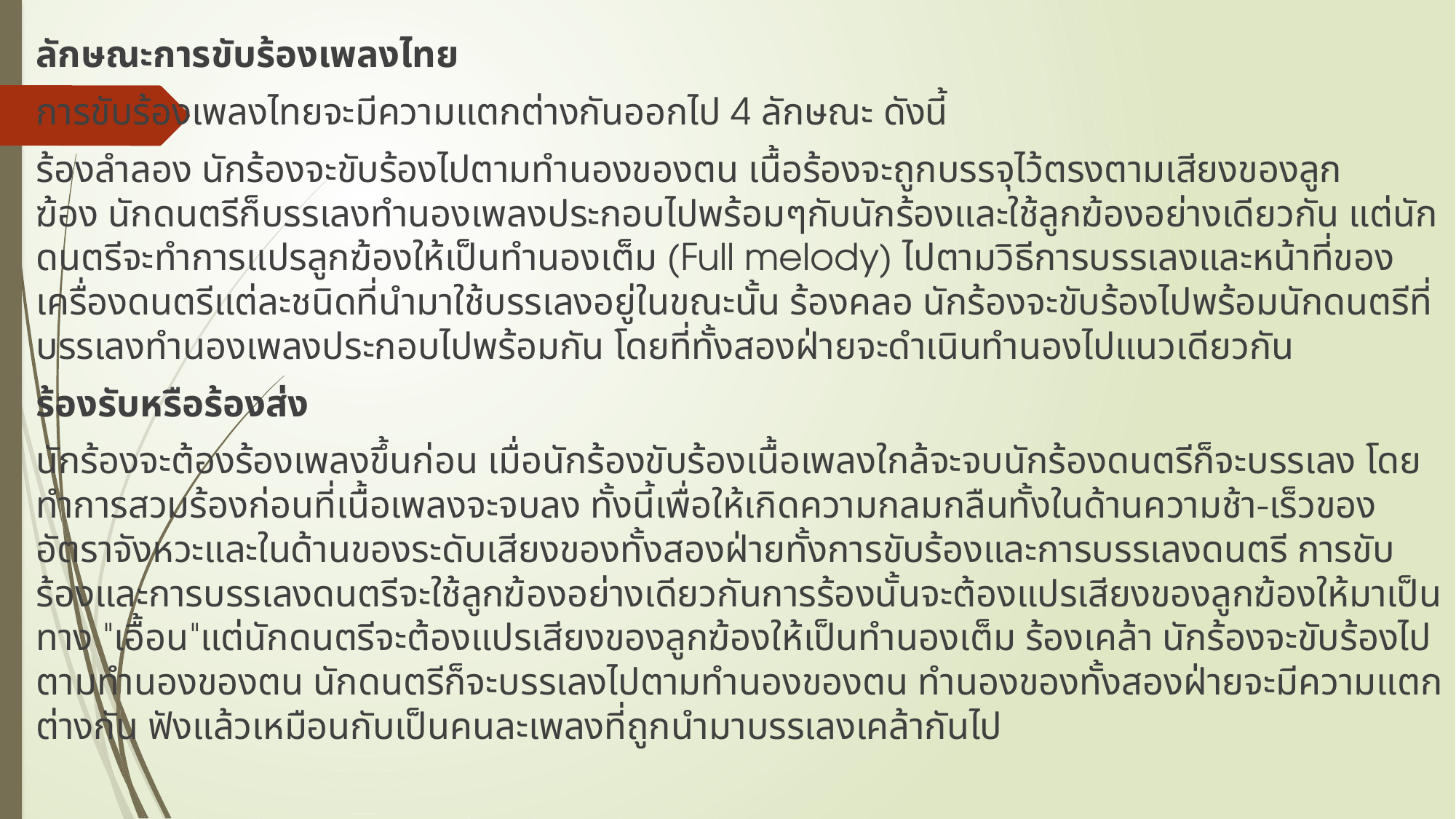

ลักษณะการขับร้องเพลงไทย
การขับร้องเพลงไทยจะมีความแตกต่างกันออกไป 4 ลักษณะ ดังนี้
ร้องลำลอง นักร้องจะขับร้องไปตามทำนองของตน เนื้อร้องจะถูกบรรจุไว้ตรงตามเสียงของลูกฆ้อง นักดนตรีก็บรรเลงทำนองเพลงประกอบไปพร้อมๆกับนักร้องและใช้ลูกฆ้องอย่างเดียวกัน แต่นักดนตรีจะทำการแปรลูกฆ้องให้เป็นทำนองเต็ม (Full melody) ไปตามวิธีการบรรเลงและหน้าที่ของเครื่องดนตรีแต่ละชนิดที่นำมาใช้บรรเลงอยู่ในขณะนั้น ร้องคลอ นักร้องจะขับร้องไปพร้อมนักดนตรีที่บรรเลงทำนองเพลงประกอบไปพร้อมกัน โดยที่ทั้งสองฝ่ายจะดำเนินทำนองไปแนวเดียวกัน
ร้องรับหรือร้องส่ง
นักร้องจะต้องร้องเพลงขึ้นก่อน เมื่อนักร้องขับร้องเนื้อเพลงใกล้จะจบนักร้องดนตรีก็จะบรรเลง โดยทำการสวมร้องก่อนที่เนื้อเพลงจะจบลง ทั้งนี้เพื่อให้เกิดความกลมกลืนทั้งในด้านความช้า-เร็วของอัตราจังหวะและในด้านของระดับเสียงของทั้งสองฝ่ายทั้งการขับร้องและการบรรเลงดนตรี การขับร้องและการบรรเลงดนตรีจะใช้ลูกฆ้องอย่างเดียวกันการร้องนั้นจะต้องแปรเสียงของลูกฆ้องให้มาเป็นทาง "เอื้อน"แต่นักดนตรีจะต้องแปรเสียงของลูกฆ้องให้เป็นทำนองเต็ม ร้องเคล้า นักร้องจะขับร้องไปตามทำนองของตน นักดนตรีก็จะบรรเลงไปตามทำนองของตน ทำนองของทั้งสองฝ่ายจะมีความแตกต่างกัน ฟังแล้วเหมือนกับเป็นคนละเพลงที่ถูกนำมาบรรเลงเคล้ากันไป